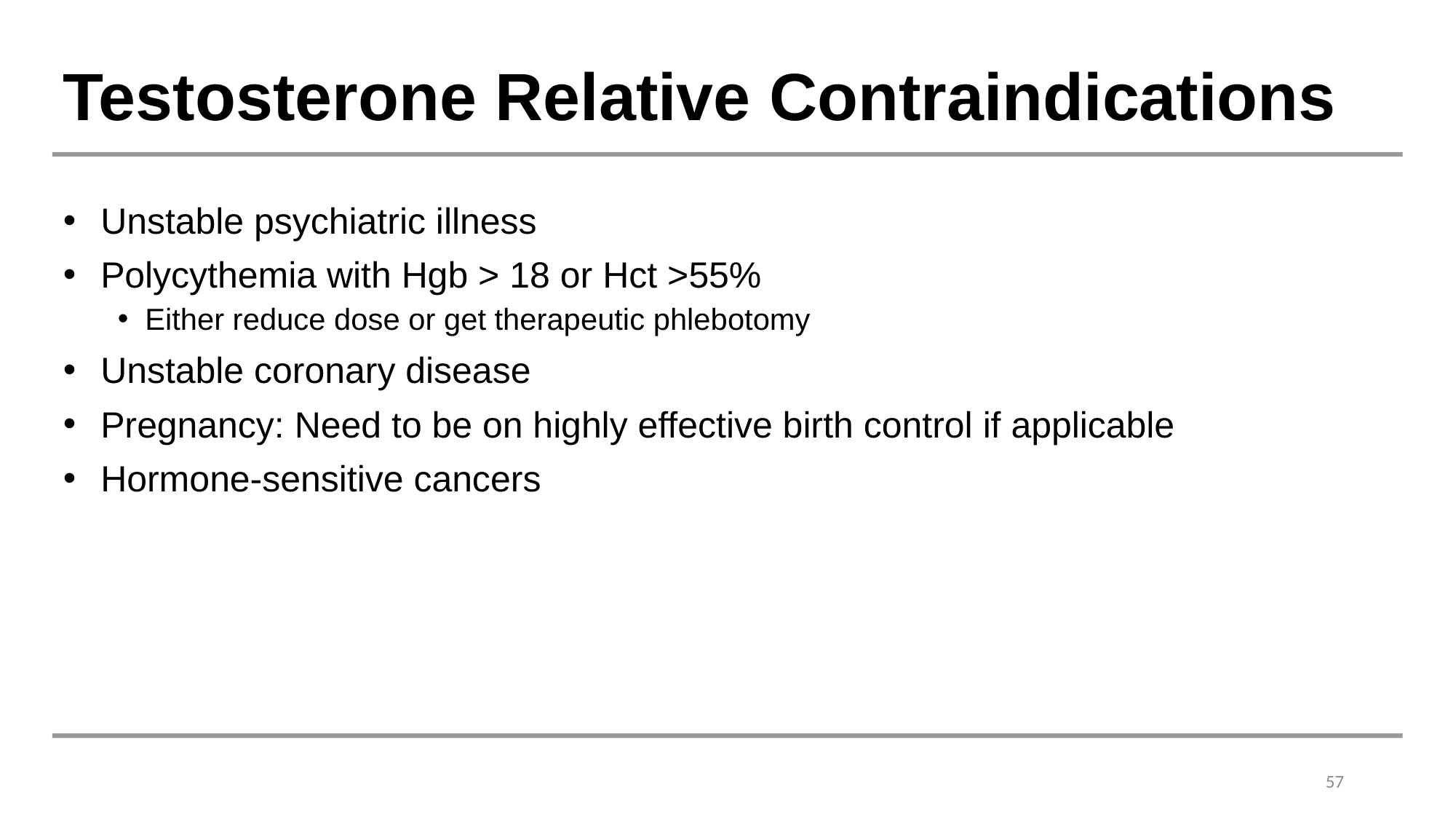

# Testosterone Relative Contraindications
 Unstable psychiatric illness
 Polycythemia with Hgb > 18 or Hct >55%
Either reduce dose or get therapeutic phlebotomy
 Unstable coronary disease
 Pregnancy: Need to be on highly effective birth control if applicable
 Hormone-sensitive cancers
57